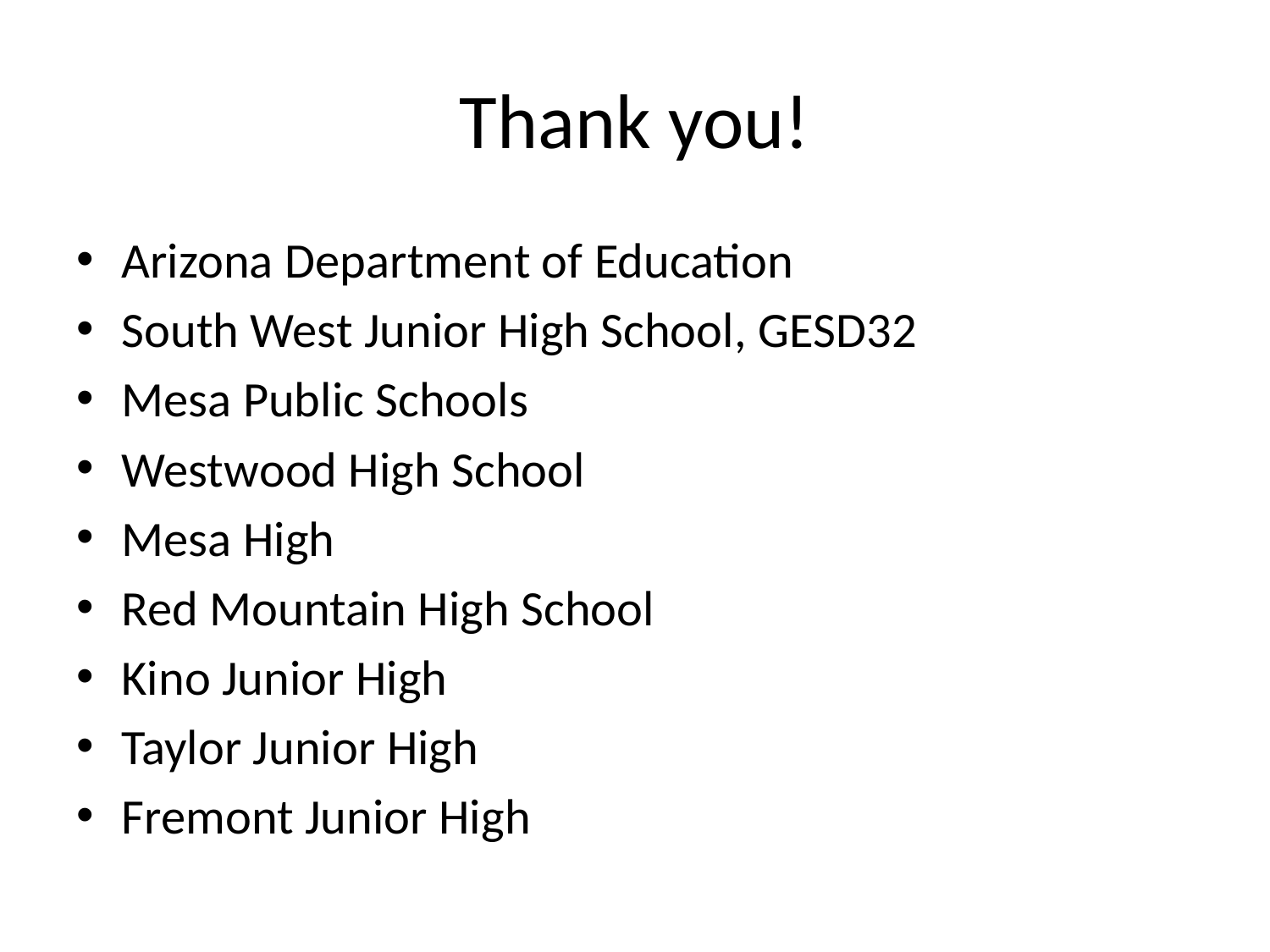

Thank you!
Arizona Department of Education
South West Junior High School, GESD32
Mesa Public Schools
Westwood High School
Mesa High
Red Mountain High School
Kino Junior High
Taylor Junior High
Fremont Junior High